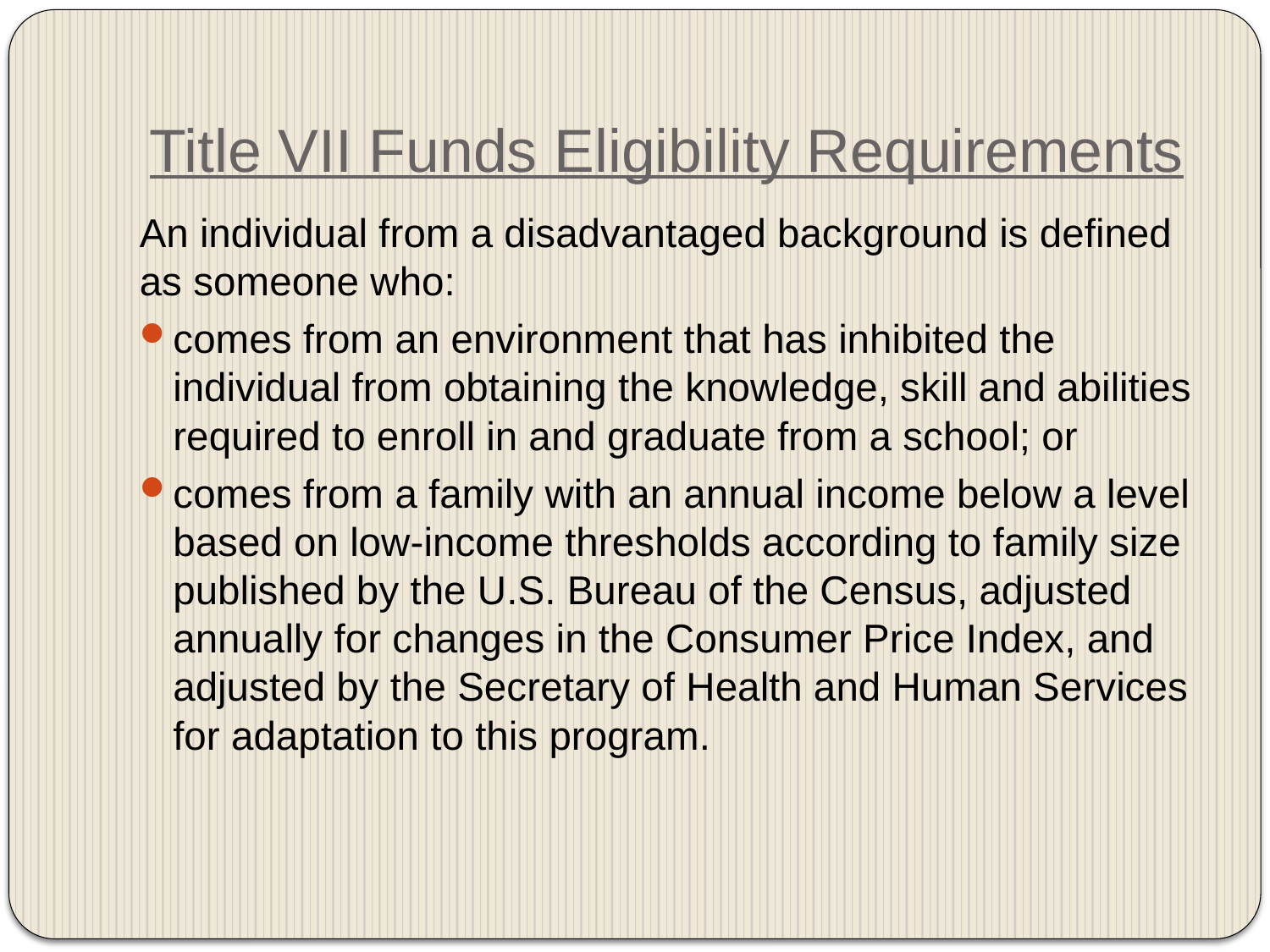

# Title VII Funds Eligibility Requirements
An individual from a disadvantaged background is defined as someone who:
comes from an environment that has inhibited the individual from obtaining the knowledge, skill and abilities required to enroll in and graduate from a school; or
comes from a family with an annual income below a level based on low-income thresholds according to family size published by the U.S. Bureau of the Census, adjusted annually for changes in the Consumer Price Index, and adjusted by the Secretary of Health and Human Services for adaptation to this program.